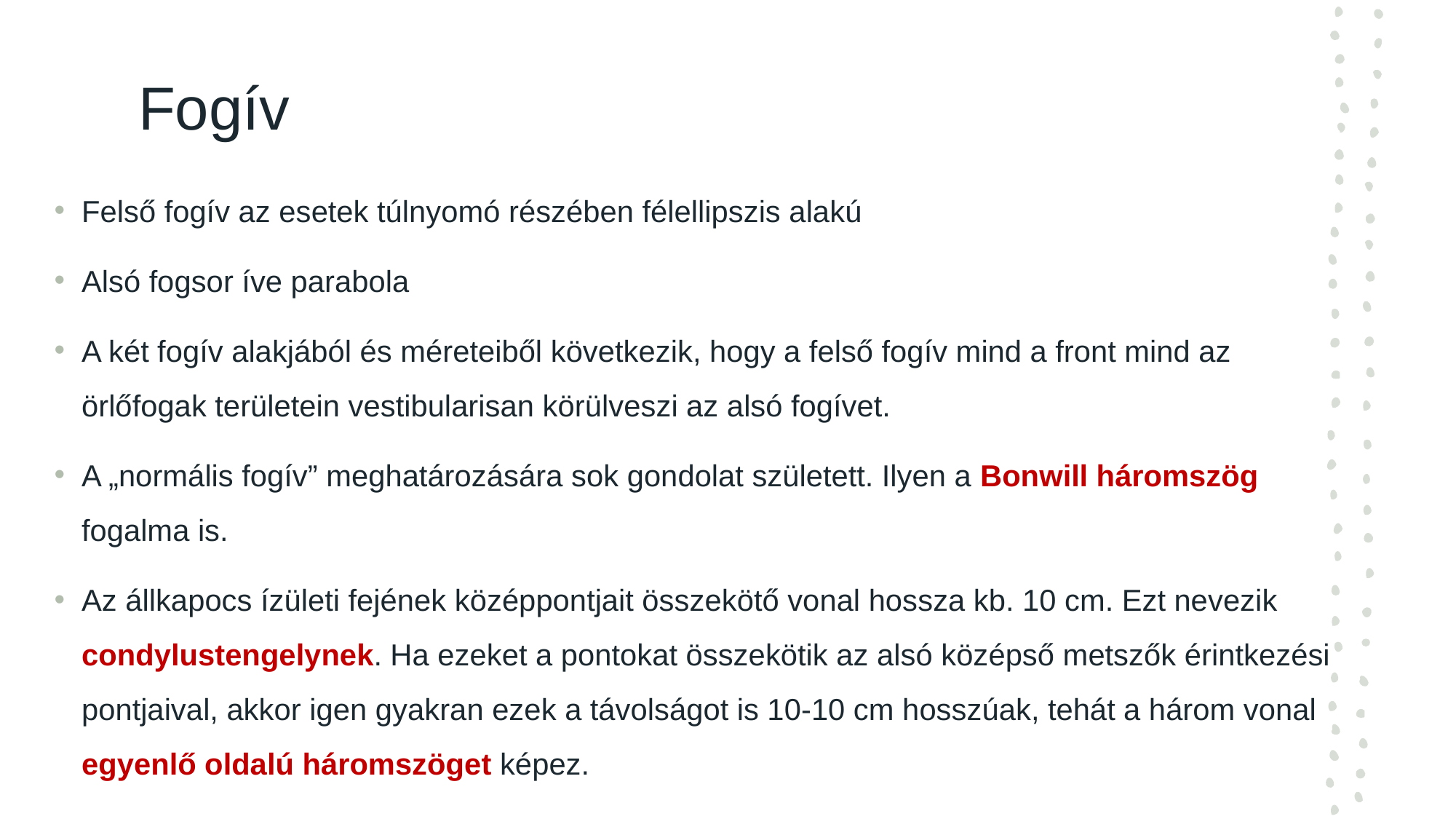

# Fogív
Felső fogív az esetek túlnyomó részében félellipszis alakú
Alsó fogsor íve parabola
A két fogív alakjából és méreteiből következik, hogy a felső fogív mind a front mind az örlőfogak területein vestibularisan körülveszi az alsó fogívet.
A „normális fogív” meghatározására sok gondolat született. Ilyen a Bonwill háromszög fogalma is.
Az állkapocs ízületi fejének középpontjait összekötő vonal hossza kb. 10 cm. Ezt nevezik condylustengelynek. Ha ezeket a pontokat összekötik az alsó középső metszők érintkezési pontjaival, akkor igen gyakran ezek a távolságot is 10-10 cm hosszúak, tehát a három vonal egyenlő oldalú háromszöget képez.